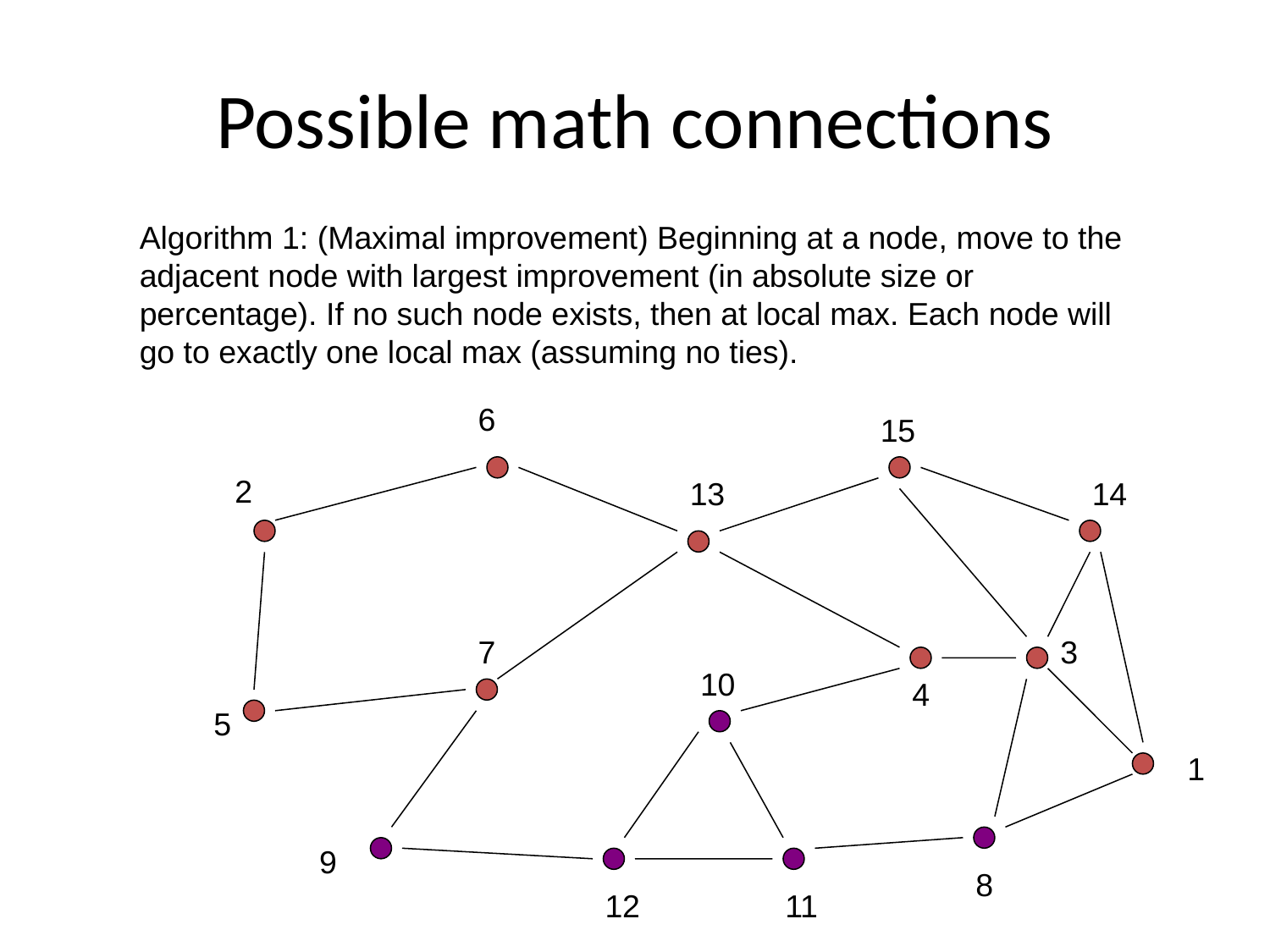

# Possible math connections
Algorithm 1: (Maximal improvement) Beginning at a node, move to the adjacent node with largest improvement (in absolute size or percentage). If no such node exists, then at local max. Each node will go to exactly one local max (assuming no ties).
6
15

2

13

14

7
3

10

4

5

1

9

8
12
11